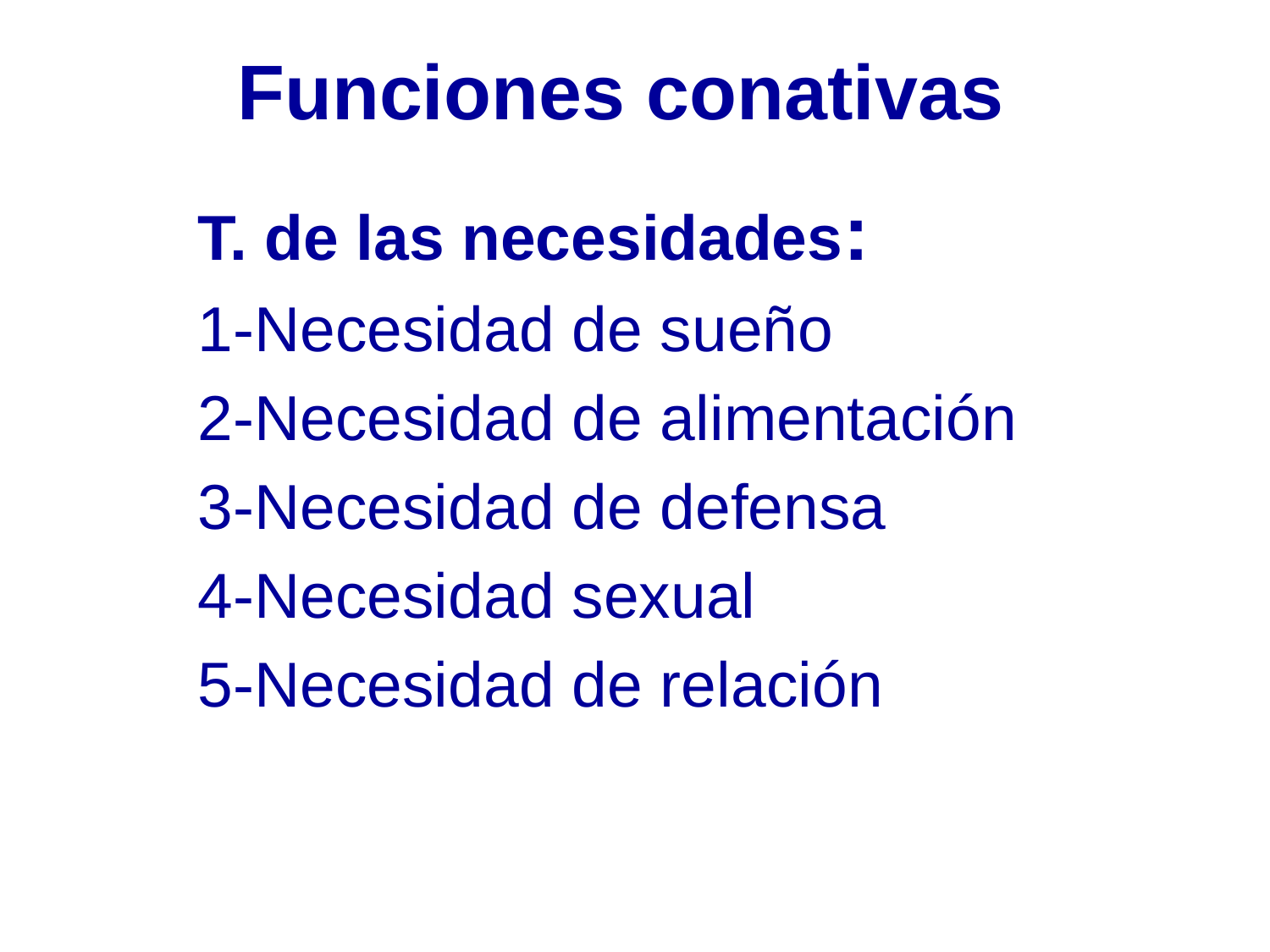

Funciones conativas
T. de las necesidades:
1-Necesidad de sueño
2-Necesidad de alimentación
3-Necesidad de defensa
4-Necesidad sexual
5-Necesidad de relación